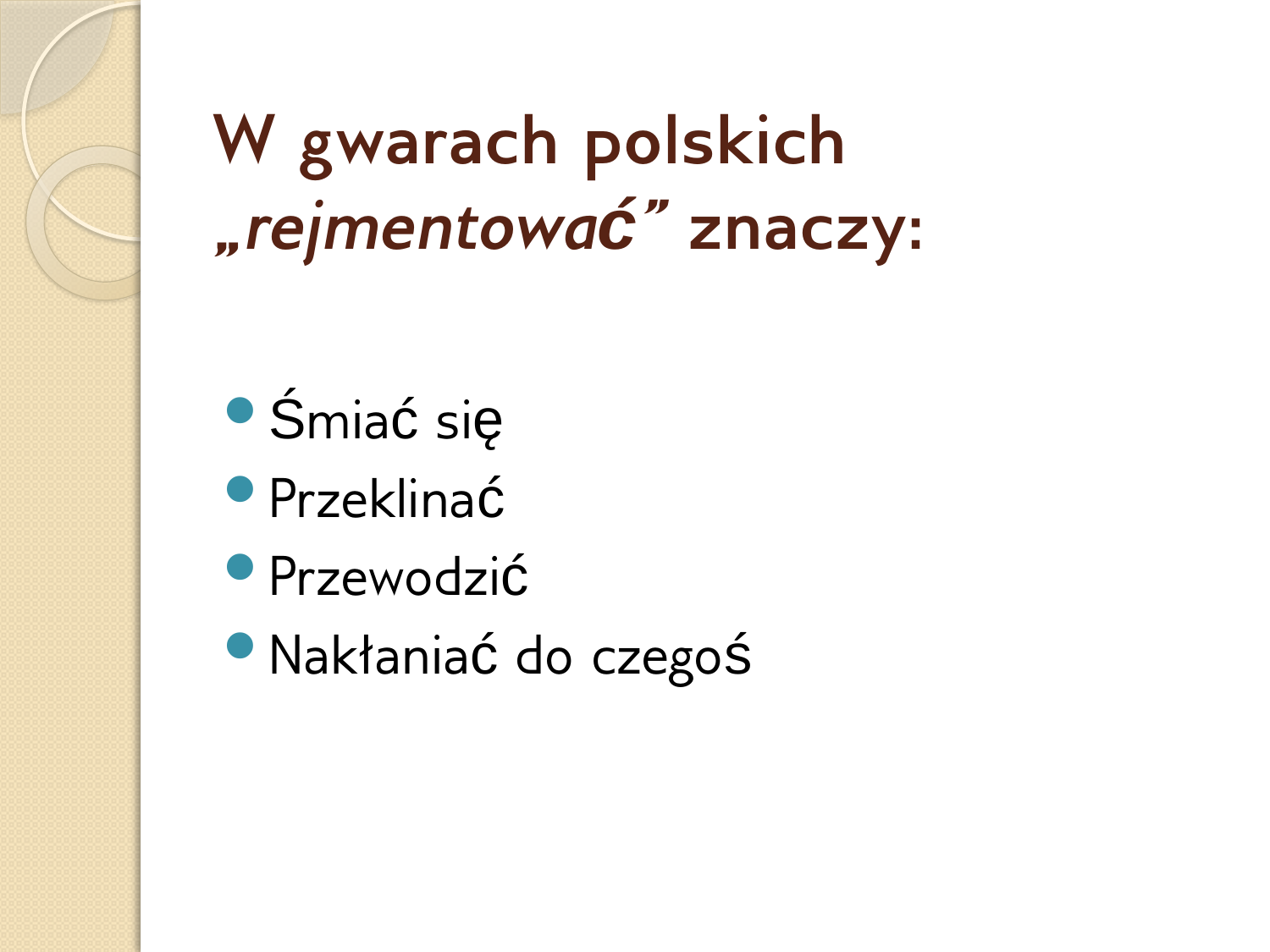

# W gwarach polskich „rejmentować” znaczy:
Śmiać się
Przeklinać
Przewodzić
Nakłaniać do czegoś